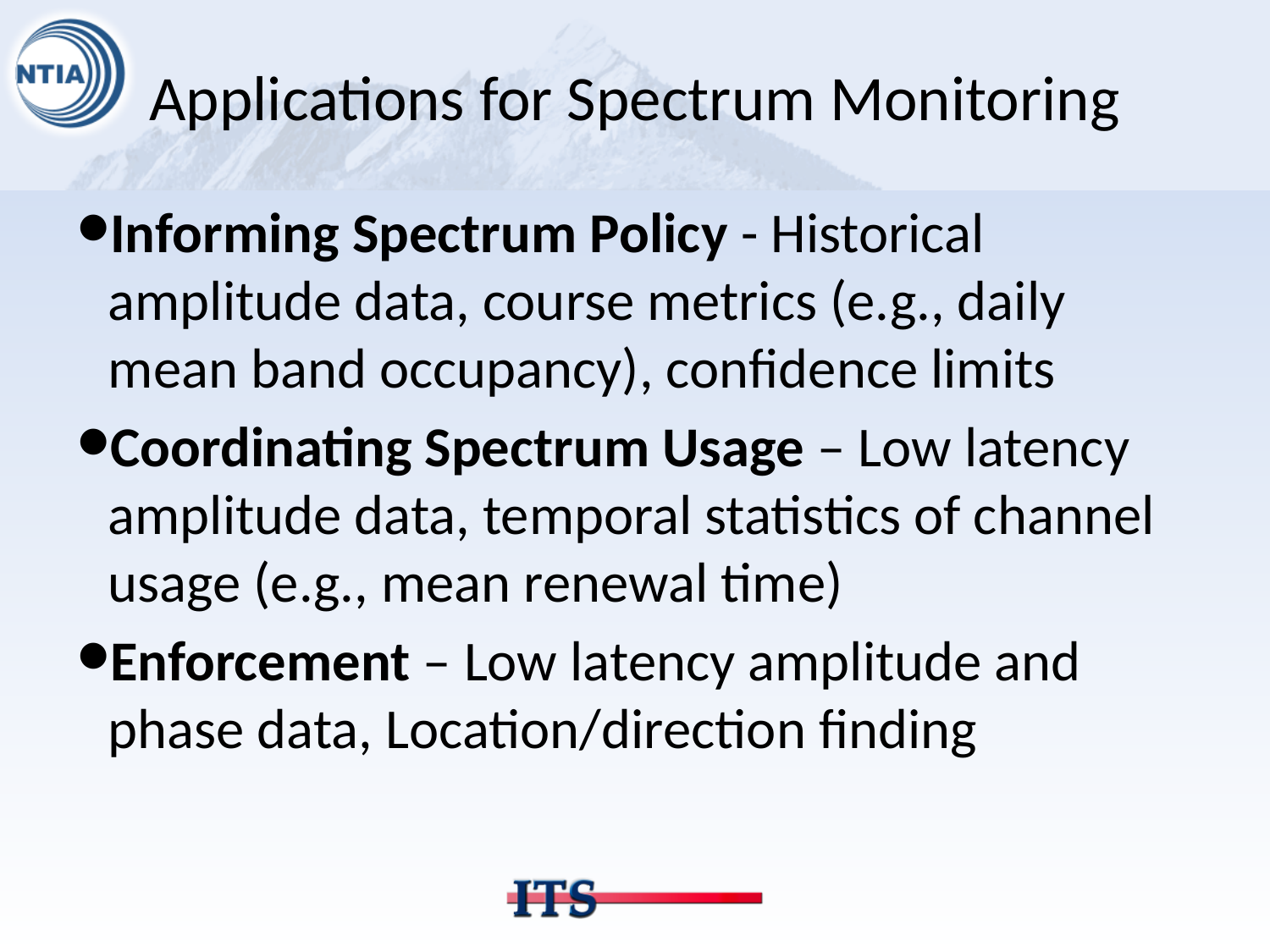

# Applications for Spectrum Monitoring
Informing Spectrum Policy - Historical amplitude data, course metrics (e.g., daily mean band occupancy), confidence limits
Coordinating Spectrum Usage – Low latency amplitude data, temporal statistics of channel usage (e.g., mean renewal time)
Enforcement – Low latency amplitude and phase data, Location/direction finding